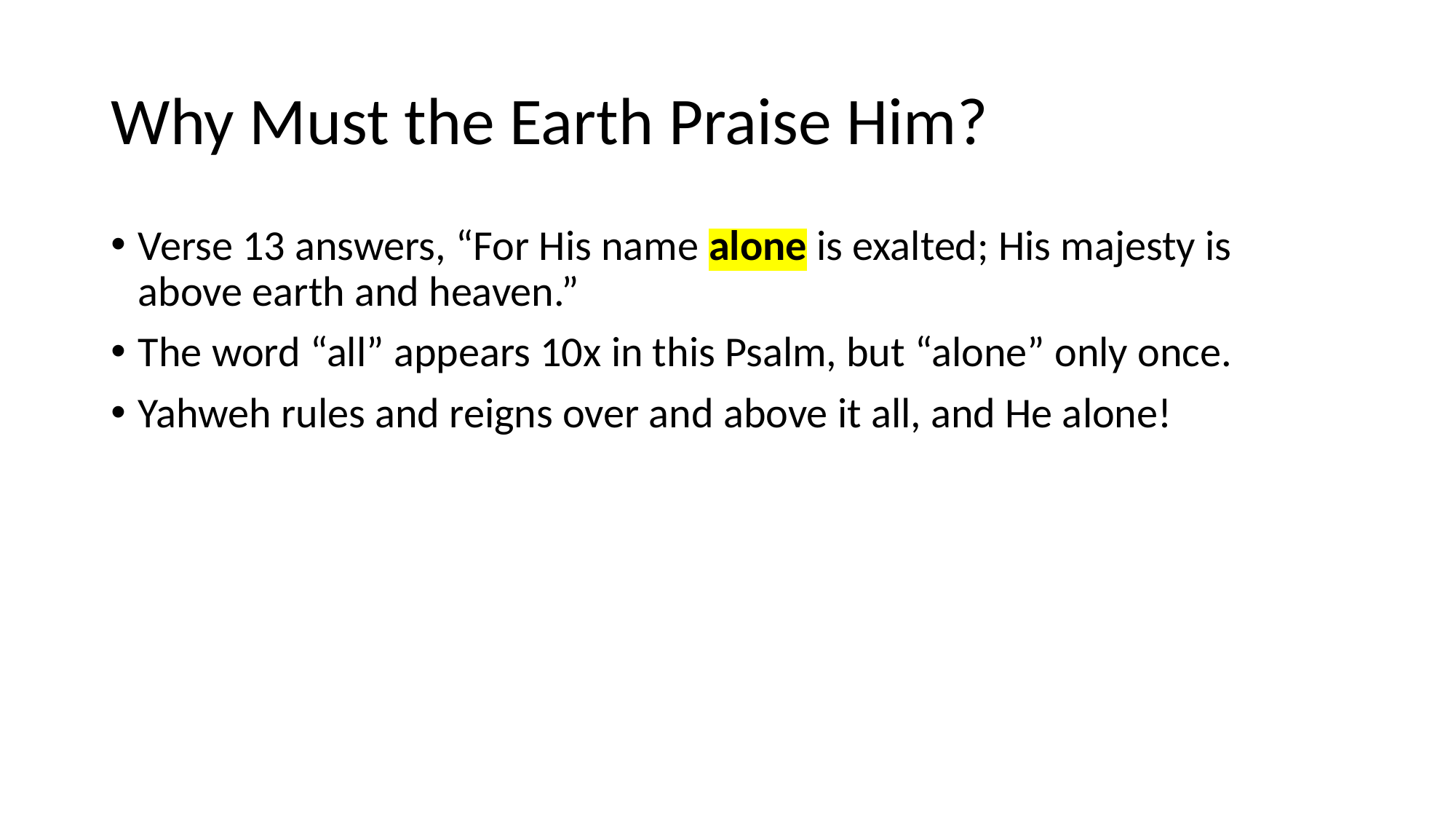

# Why Must the Earth Praise Him?
Verse 13 answers, “For His name alone is exalted; His majesty is above earth and heaven.”
The word “all” appears 10x in this Psalm, but “alone” only once.
Yahweh rules and reigns over and above it all, and He alone!